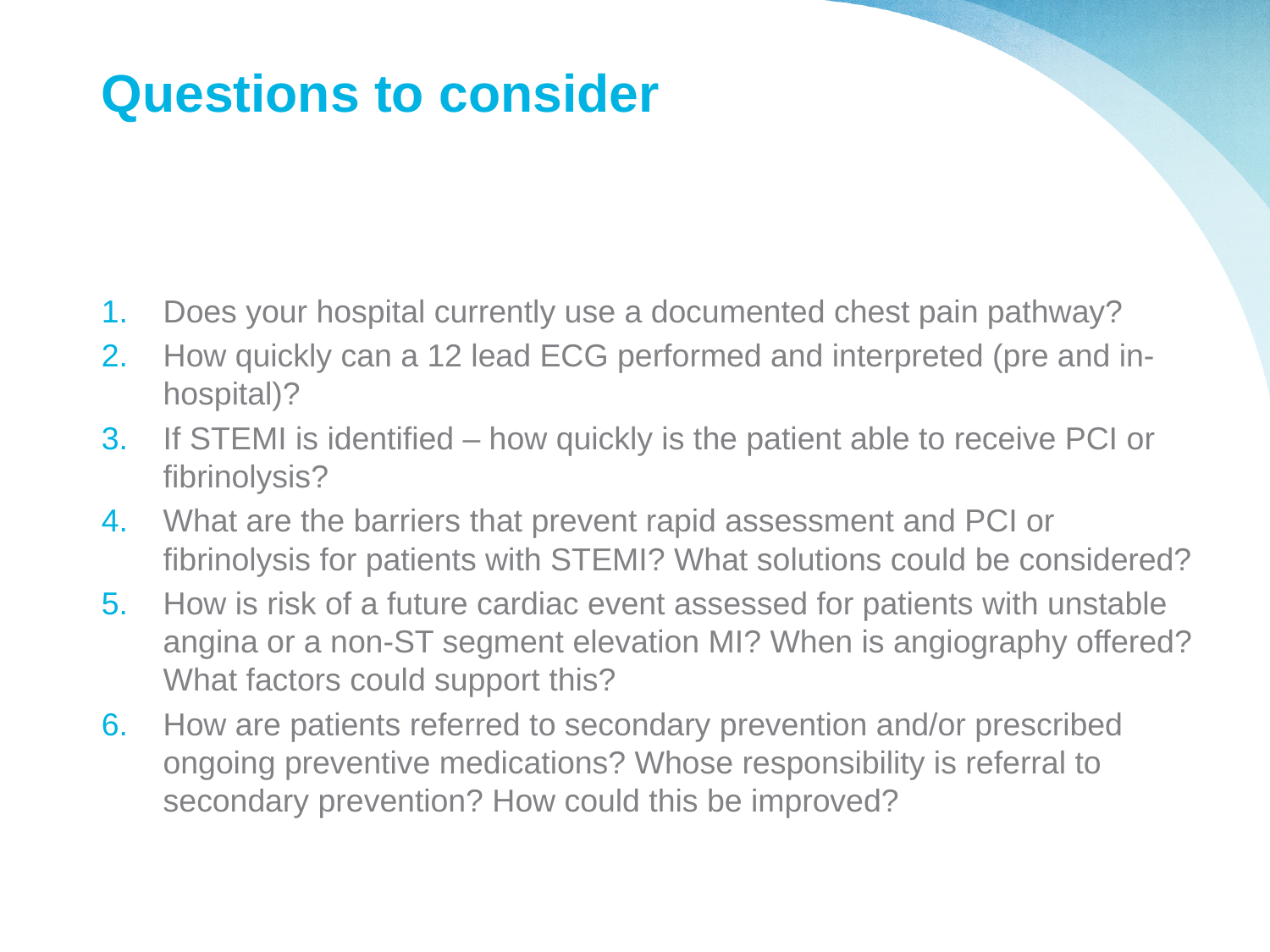

# Questions to consider
Does your hospital currently use a documented chest pain pathway?
How quickly can a 12 lead ECG performed and interpreted (pre and in- hospital)?
If STEMI is identified – how quickly is the patient able to receive PCI or fibrinolysis?
What are the barriers that prevent rapid assessment and PCI or fibrinolysis for patients with STEMI? What solutions could be considered?
How is risk of a future cardiac event assessed for patients with unstable angina or a non-ST segment elevation MI? When is angiography offered? What factors could support this?
How are patients referred to secondary prevention and/or prescribed ongoing preventive medications? Whose responsibility is referral to secondary prevention? How could this be improved?